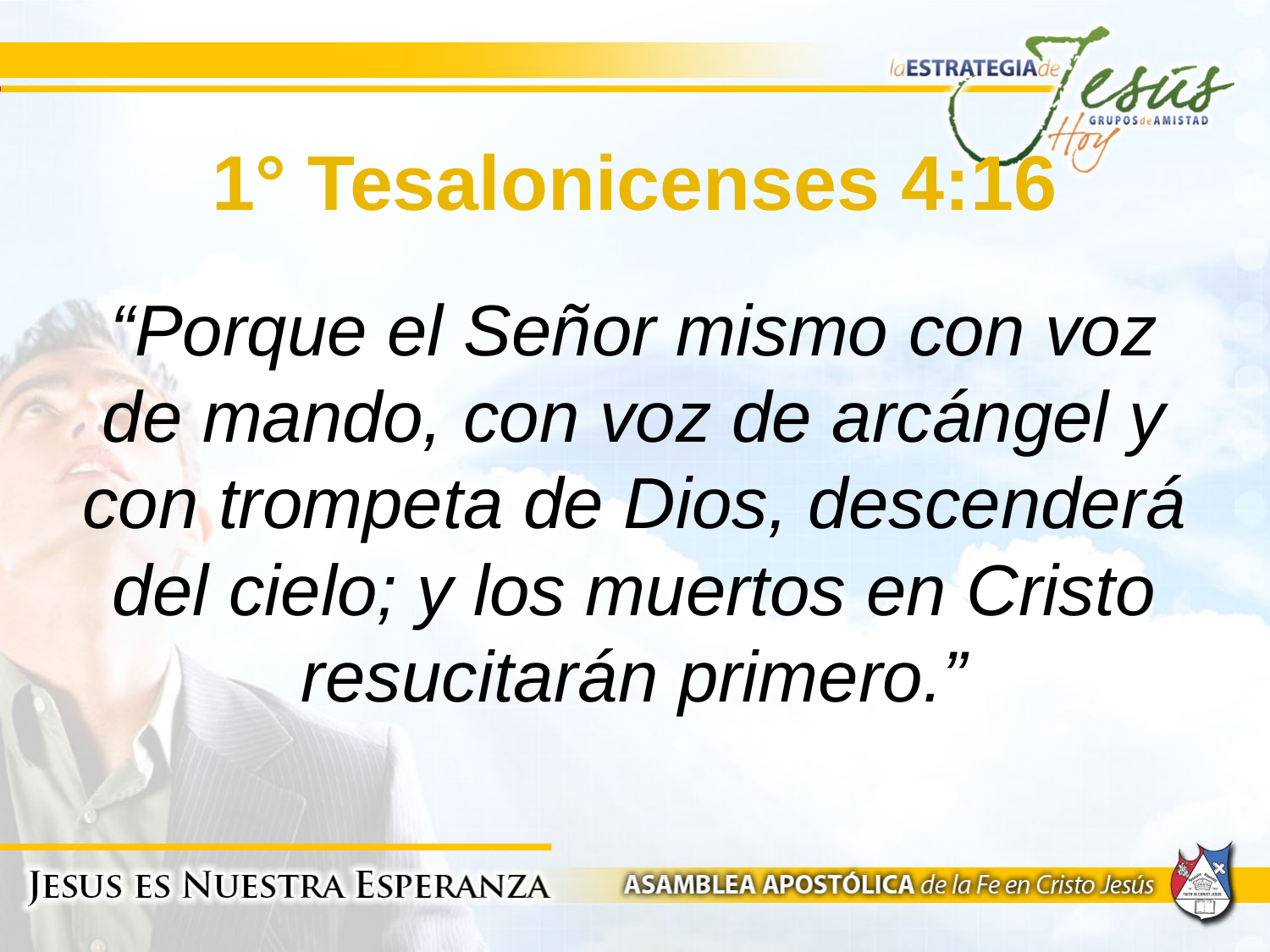

# 1° Tesalonicenses 4:16
“Porque el Señor mismo con voz de mando, con voz de arcángel y con trompeta de Dios, descenderá del cielo; y los muertos en Cristo resucitarán primero.”